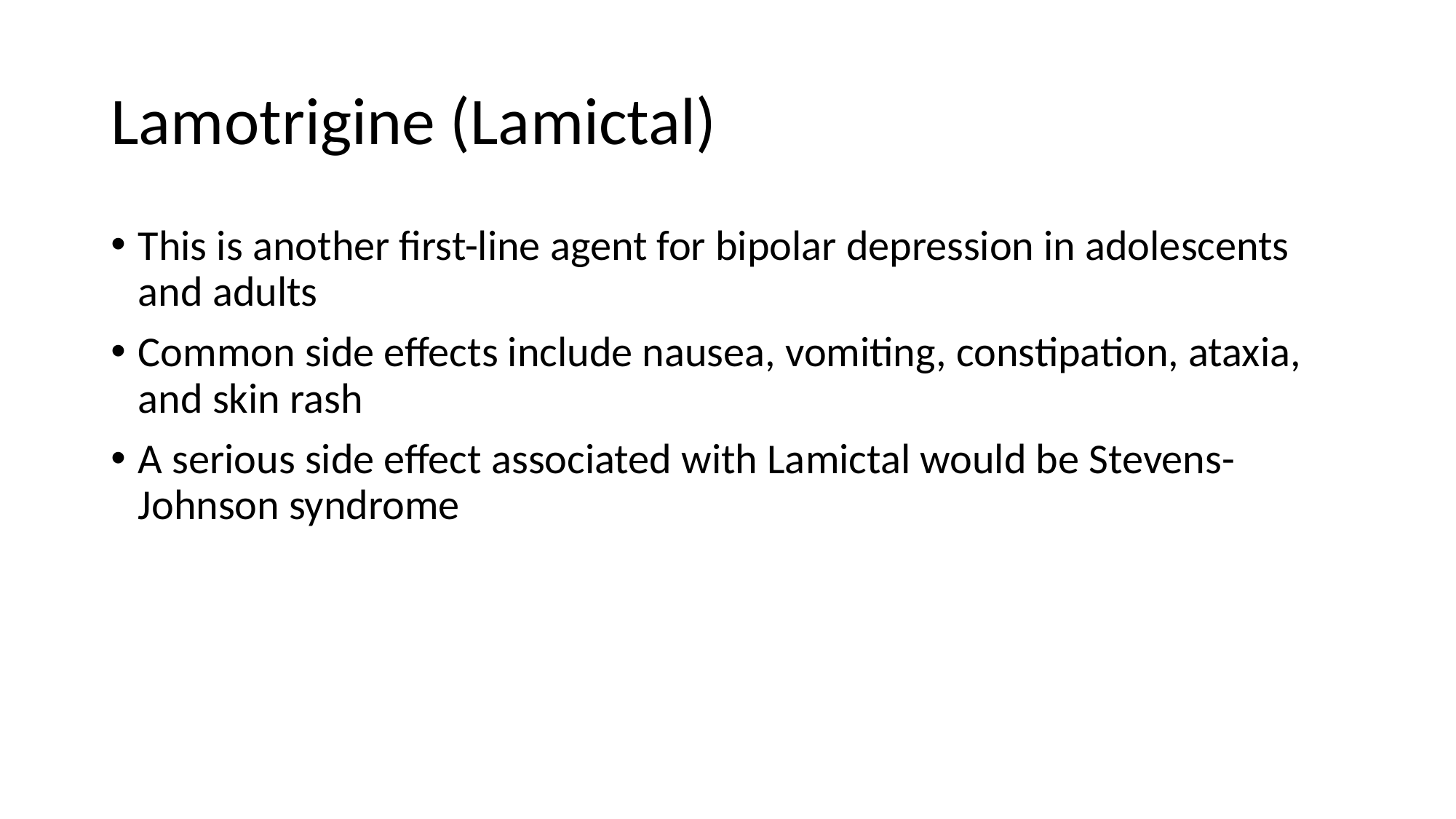

# Lamotrigine (Lamictal)
This is another first-line agent for bipolar depression in adolescents and adults
Common side effects include nausea, vomiting, constipation, ataxia, and skin rash
A serious side effect associated with Lamictal would be Stevens-Johnson syndrome